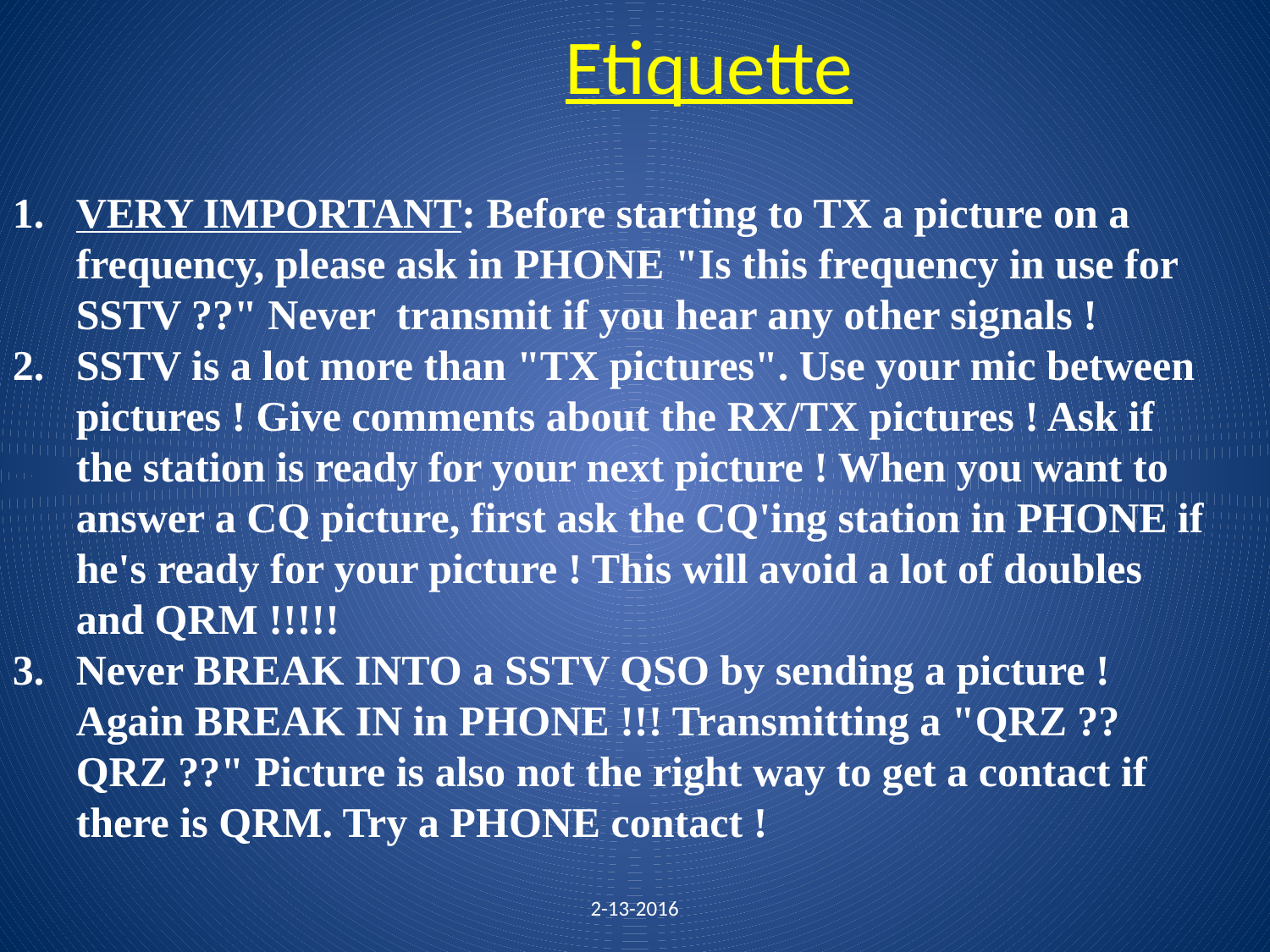

# Etiquette
VERY IMPORTANT: Before starting to TX a picture on a frequency, please ask in PHONE "Is this frequency in use for SSTV ??" Never  transmit if you hear any other signals !
SSTV is a lot more than "TX pictures". Use your mic between pictures ! Give comments about the RX/TX pictures ! Ask if the station is ready for your next picture ! When you want to answer a CQ picture, first ask the CQ'ing station in PHONE if he's ready for your picture ! This will avoid a lot of doubles and QRM !!!!!
Never BREAK INTO a SSTV QSO by sending a picture ! Again BREAK IN in PHONE !!! Transmitting a "QRZ ?? QRZ ??" Picture is also not the right way to get a contact if there is QRM. Try a PHONE contact !
2-13-2016